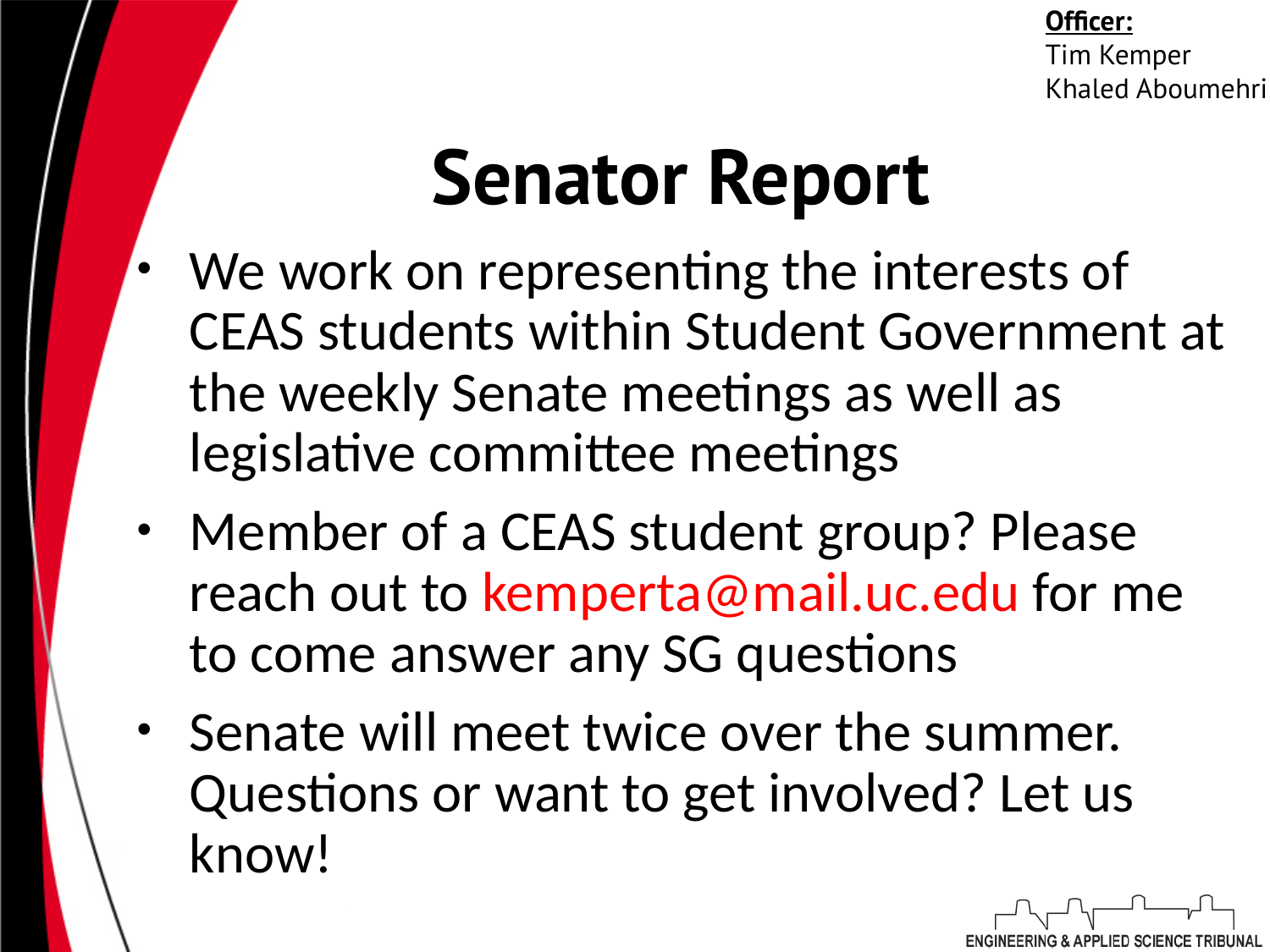

Officer:
Tim Kemper
Khaled Aboumehri
# Senator Report
We work on representing the interests of CEAS students within Student Government at the weekly Senate meetings as well as legislative committee meetings
Member of a CEAS student group? Please reach out to kemperta@mail.uc.edu for me to come answer any SG questions
Senate will meet twice over the summer. Questions or want to get involved? Let us know!